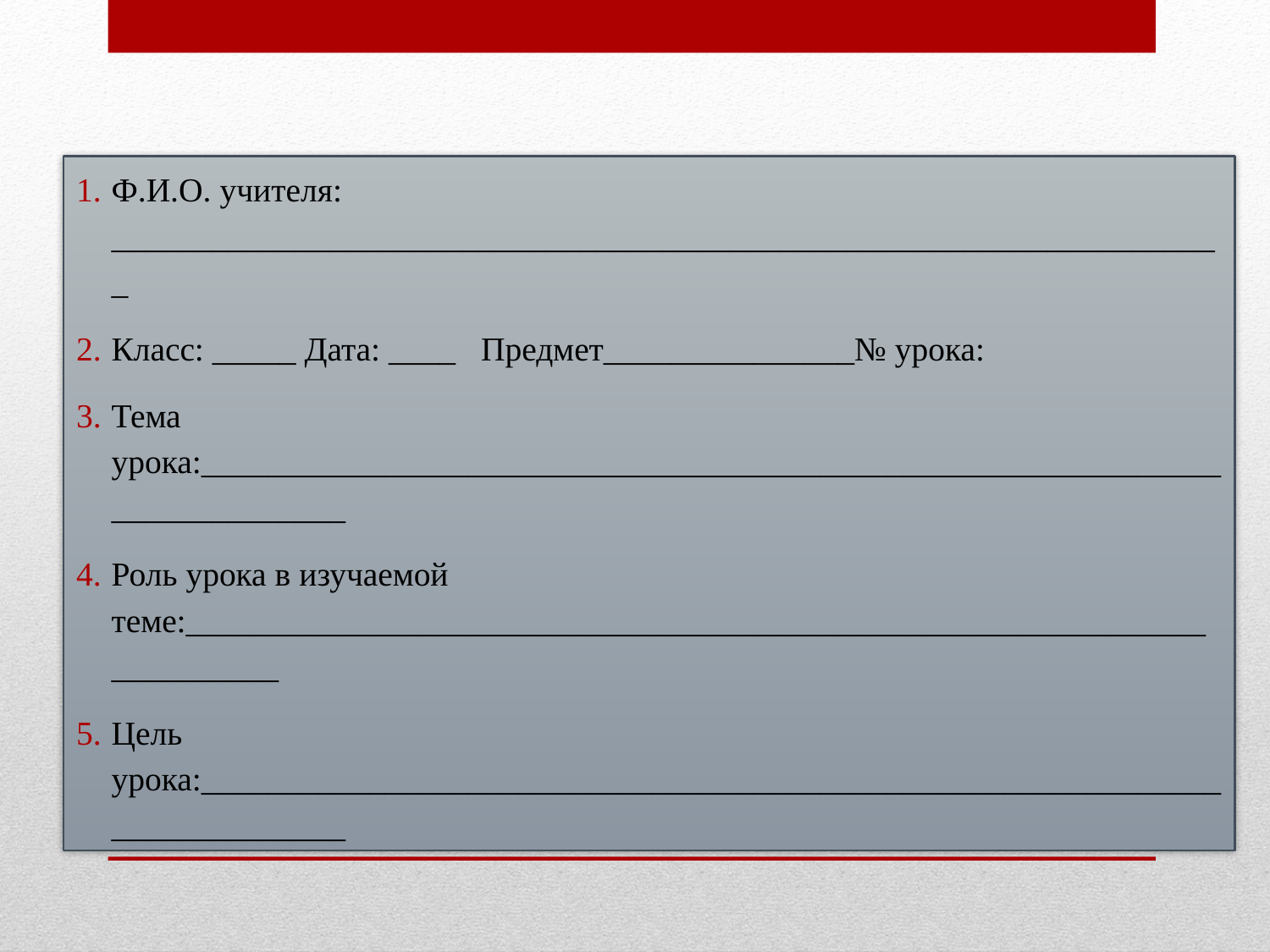

Ф.И.О. учителя: ___________________________________________________________________
Класс: _____ Дата: ____   Предмет_______________№ урока:
Тема урока:___________________________________________________________________________
Роль урока в изучаемой теме:_______________________________________________________________________
Цель урока:___________________________________________________________________________
# Образец технологической карты урока